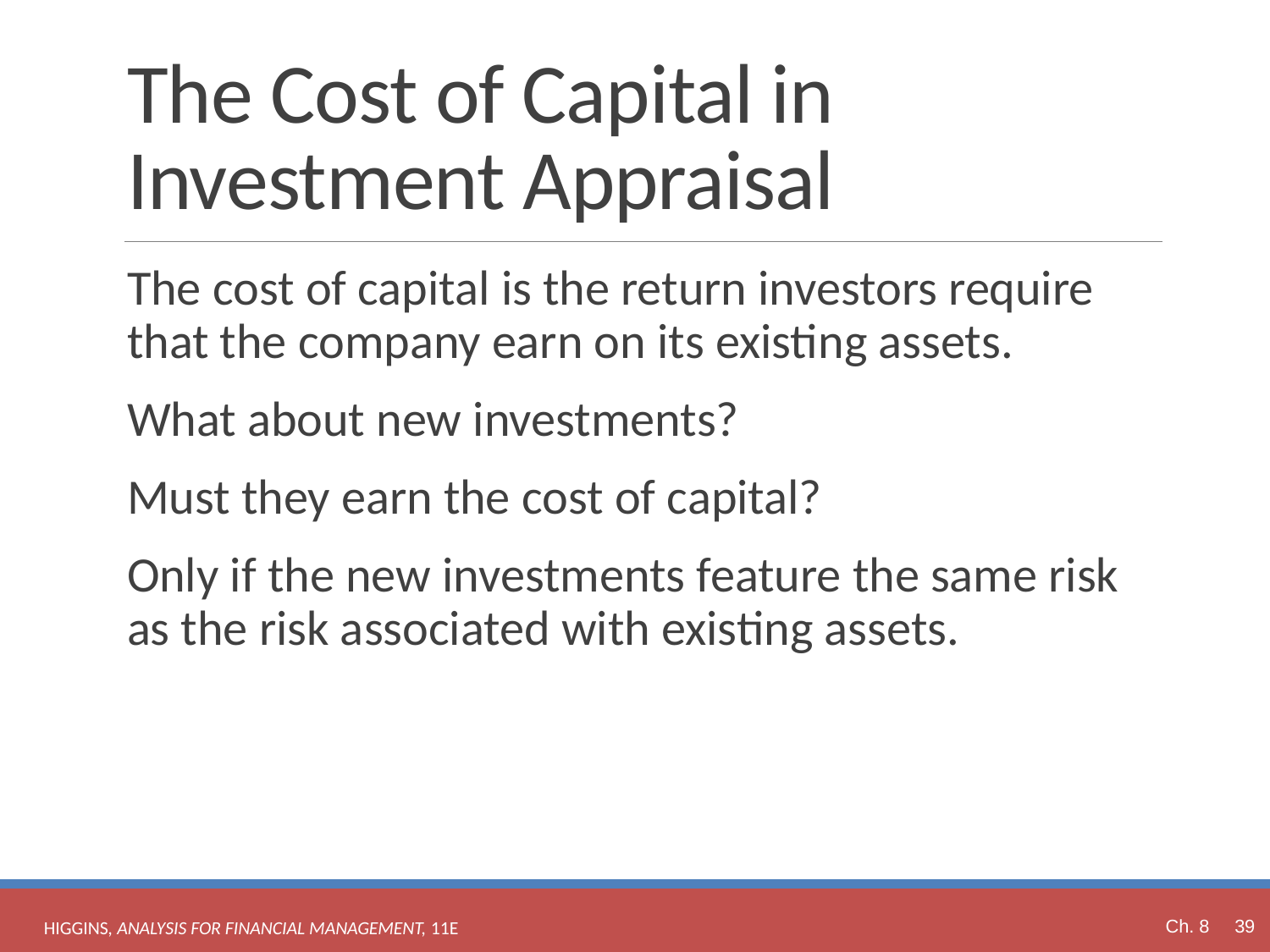

# The Cost of Capital in Investment Appraisal
The cost of capital is the return investors require that the company earn on its existing assets.
What about new investments?
Must they earn the cost of capital?
Only if the new investments feature the same risk as the risk associated with existing assets.
Ch. 8     39